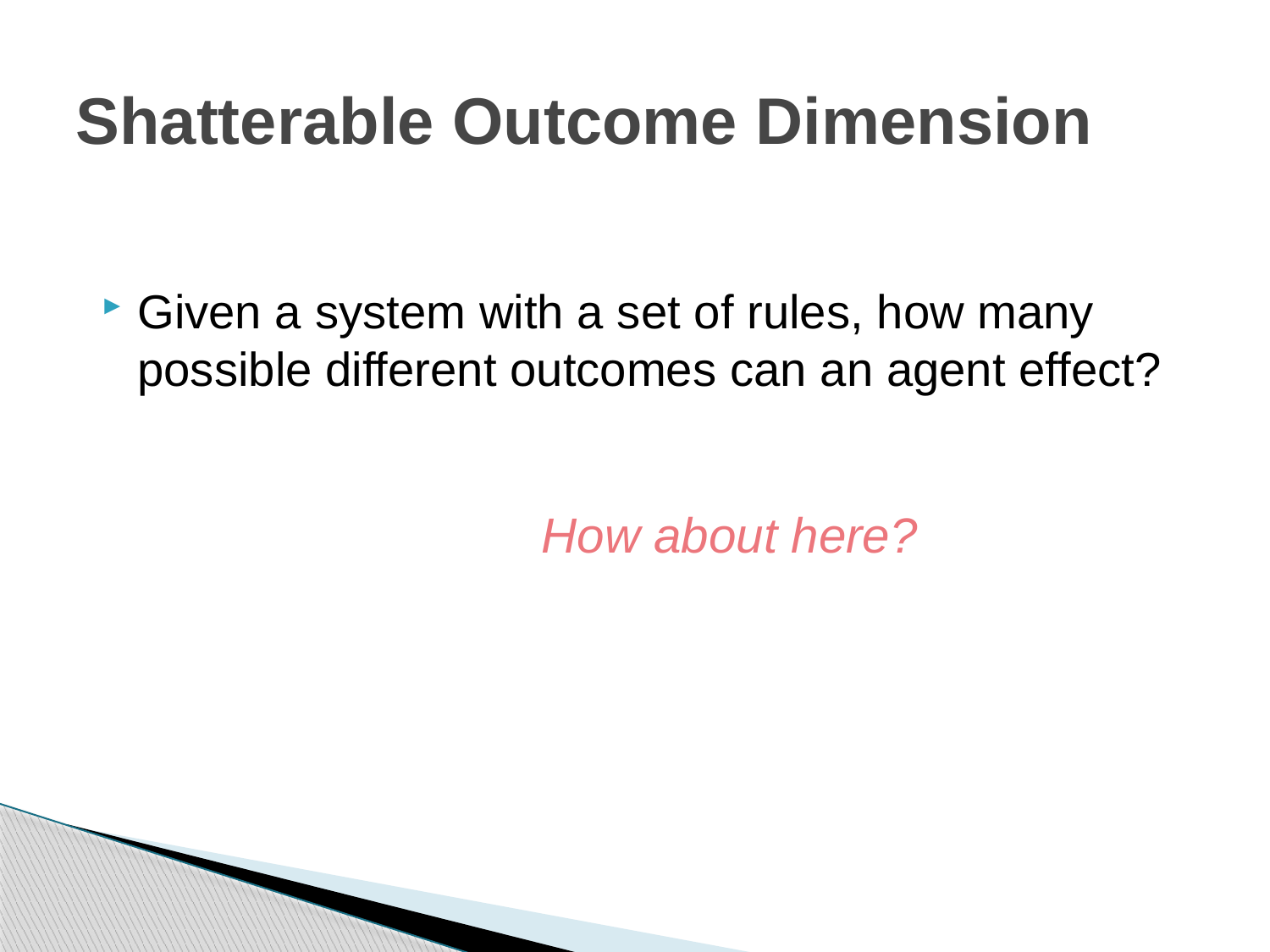

# Shatterable Outcome Dimension
Given a system with a set of rules, how many possible different outcomes can an agent effect?
How about here?